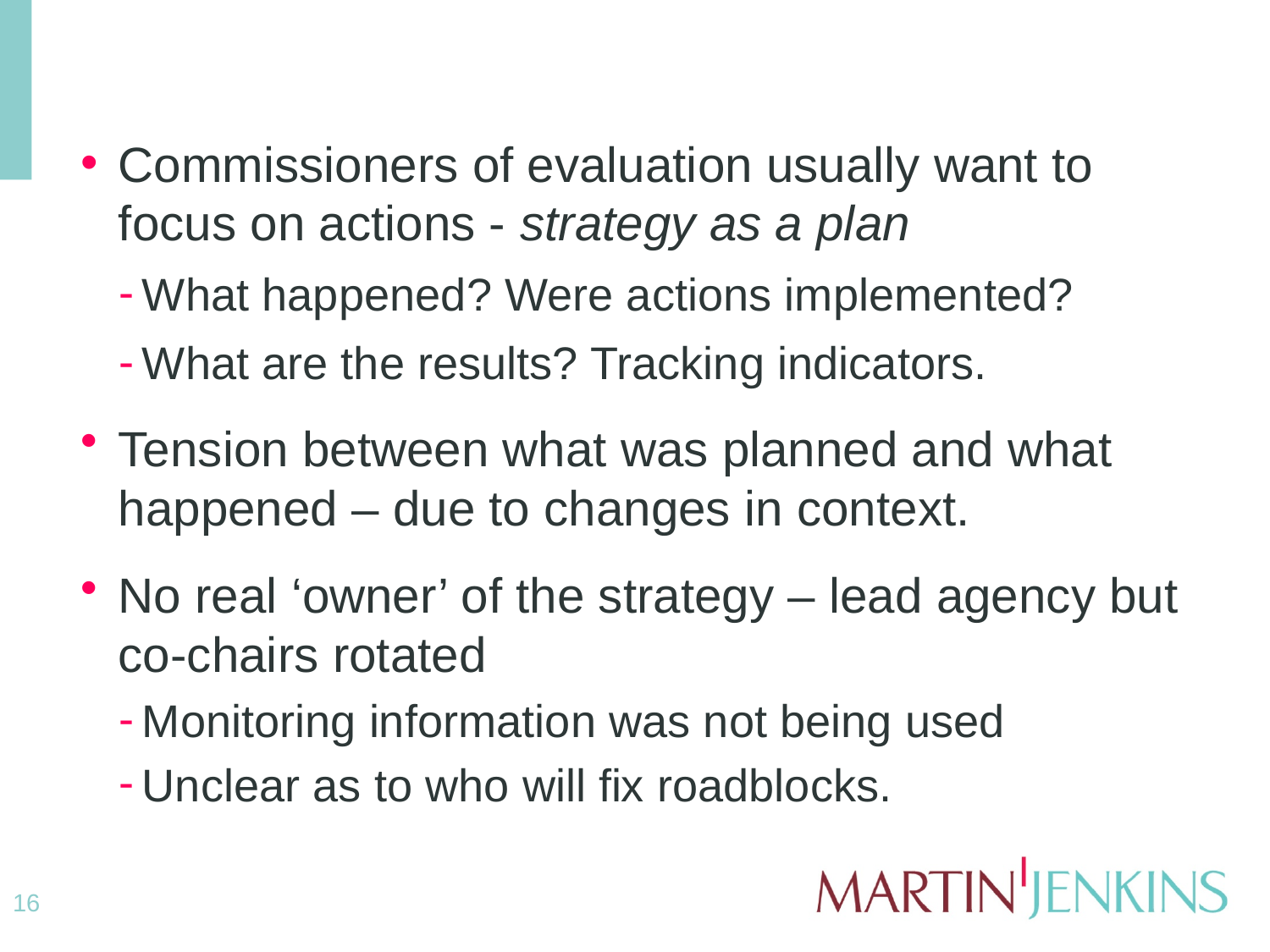

Commissioners of evaluation usually want to focus on actions - strategy as a plan
What happened? Were actions implemented?
What are the results? Tracking indicators.
Tension between what was planned and what happened – due to changes in context.
No real ‘owner’ of the strategy – lead agency but co-chairs rotated
Monitoring information was not being used
Unclear as to who will fix roadblocks.
16